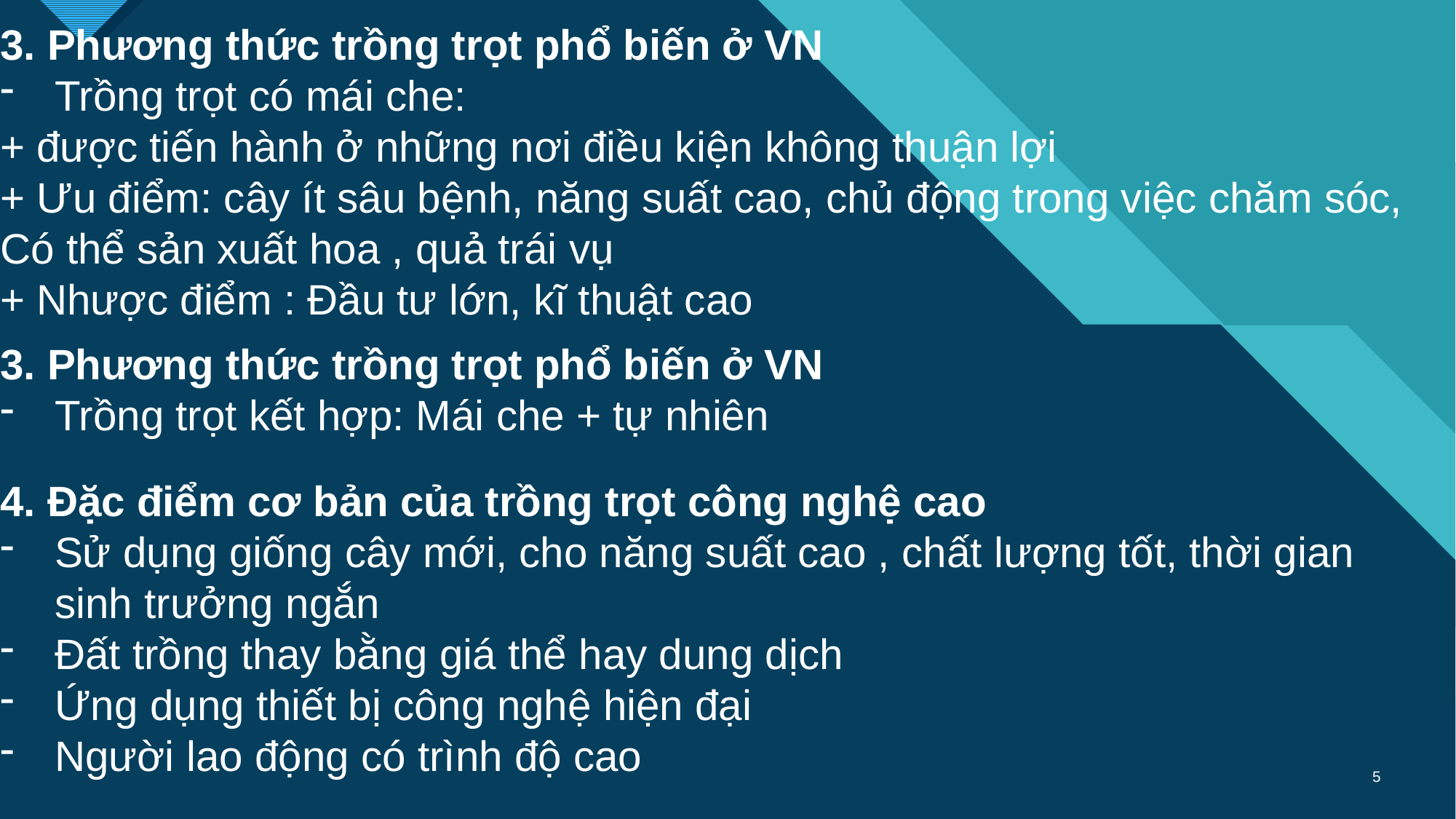

3. Phương thức trồng trọt phổ biến ở VN
Trồng trọt có mái che:
+ được tiến hành ở những nơi điều kiện không thuận lợi
+ Ưu điểm: cây ít sâu bệnh, năng suất cao, chủ động trong việc chăm sóc,
Có thể sản xuất hoa , quả trái vụ
+ Nhược điểm : Đầu tư lớn, kĩ thuật cao
3. Phương thức trồng trọt phổ biến ở VN
Trồng trọt kết hợp: Mái che + tự nhiên
4. Đặc điểm cơ bản của trồng trọt công nghệ cao
Sử dụng giống cây mới, cho năng suất cao , chất lượng tốt, thời gian sinh trưởng ngắn
Đất trồng thay bằng giá thể hay dung dịch
Ứng dụng thiết bị công nghệ hiện đại
Người lao động có trình độ cao
5